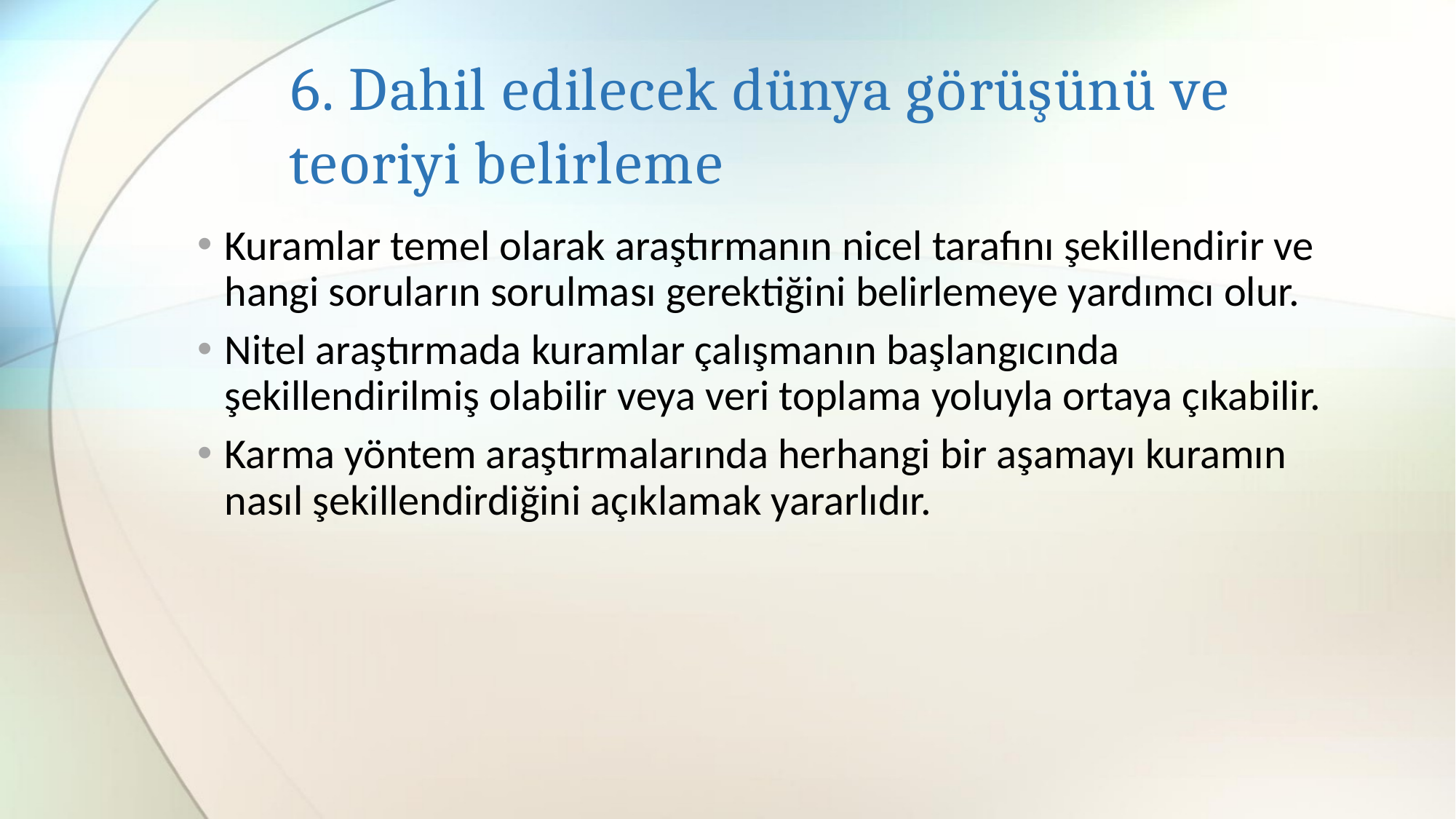

# 6. Dahil edilecek dünya görüşünü ve teoriyi belirleme
Kuramlar temel olarak araştırmanın nicel tarafını şekillendirir ve hangi soruların sorulması gerektiğini belirlemeye yardımcı olur.
Nitel araştırmada kuramlar çalışmanın başlangıcında şekillendirilmiş olabilir veya veri toplama yoluyla ortaya çıkabilir.
Karma yöntem araştırmalarında herhangi bir aşamayı kuramın nasıl şekillendirdiğini açıklamak yararlıdır.